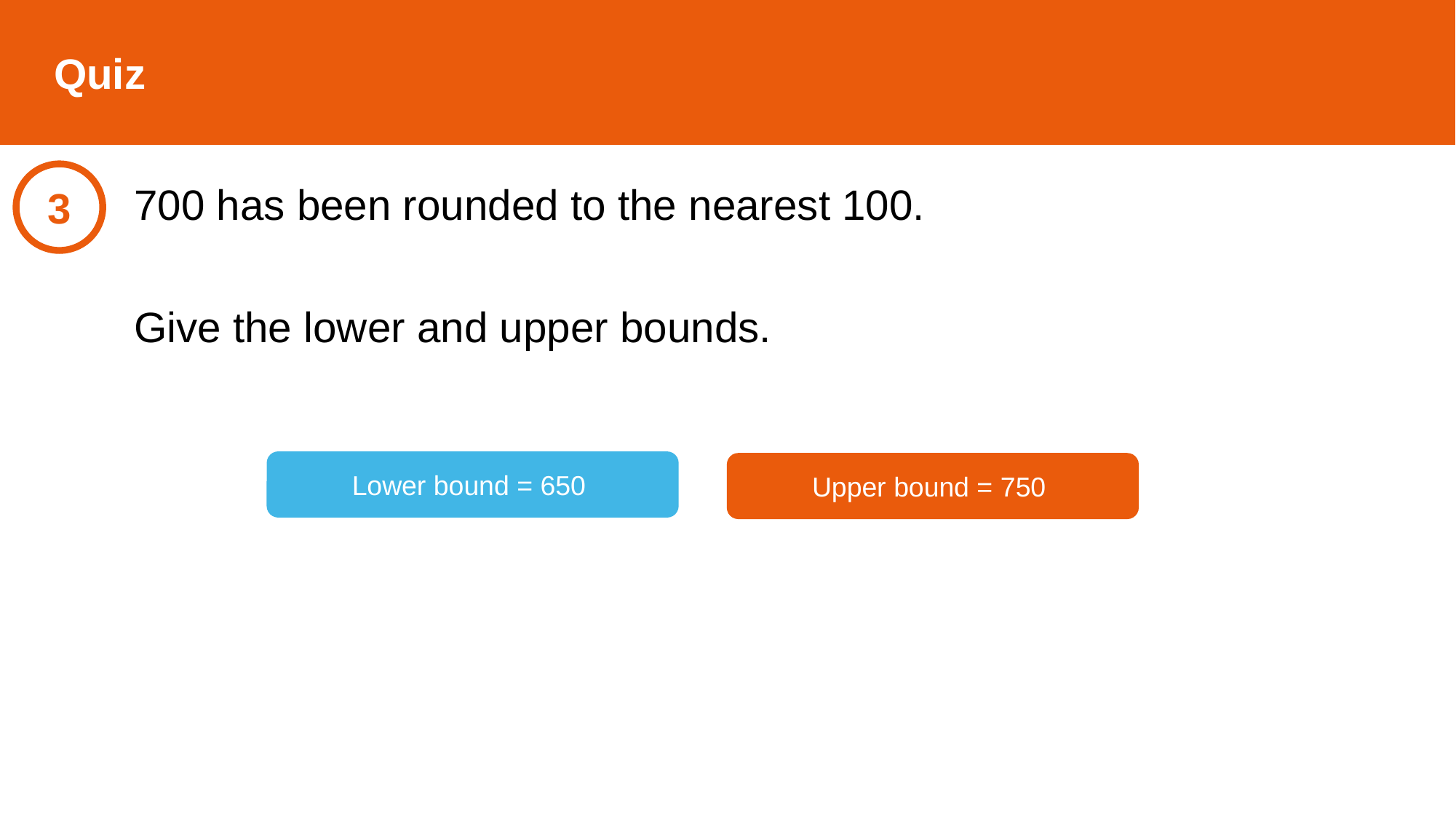

Quiz
3
700 has been rounded to the nearest 100.

Give the lower and upper bounds.
Lower bound = 650
Upper bound = 750